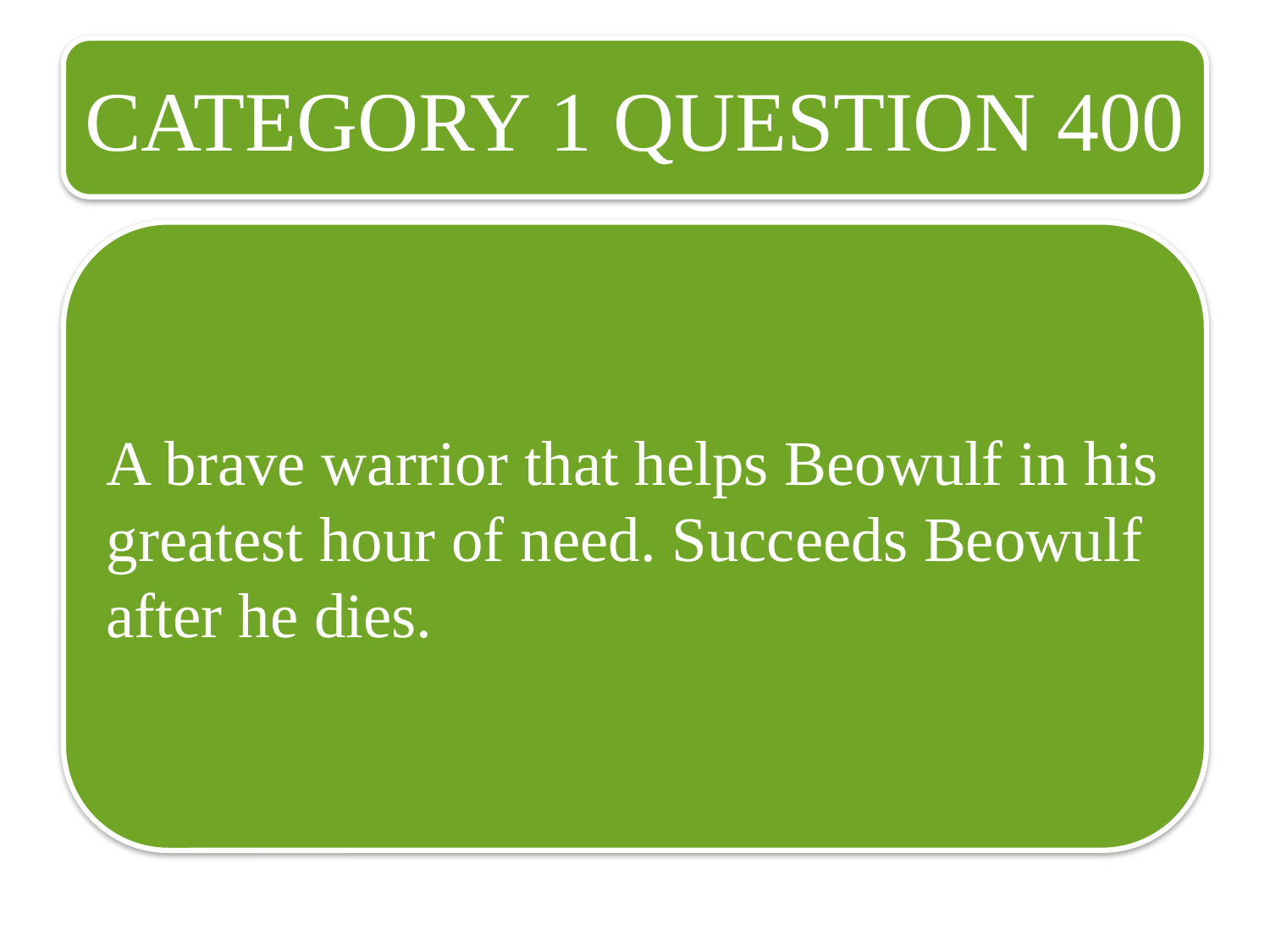

CATEGORY 1 QUESTION 400
A brave warrior that helps Beowulf in his greatest hour of need. Succeeds Beowulf after he dies.